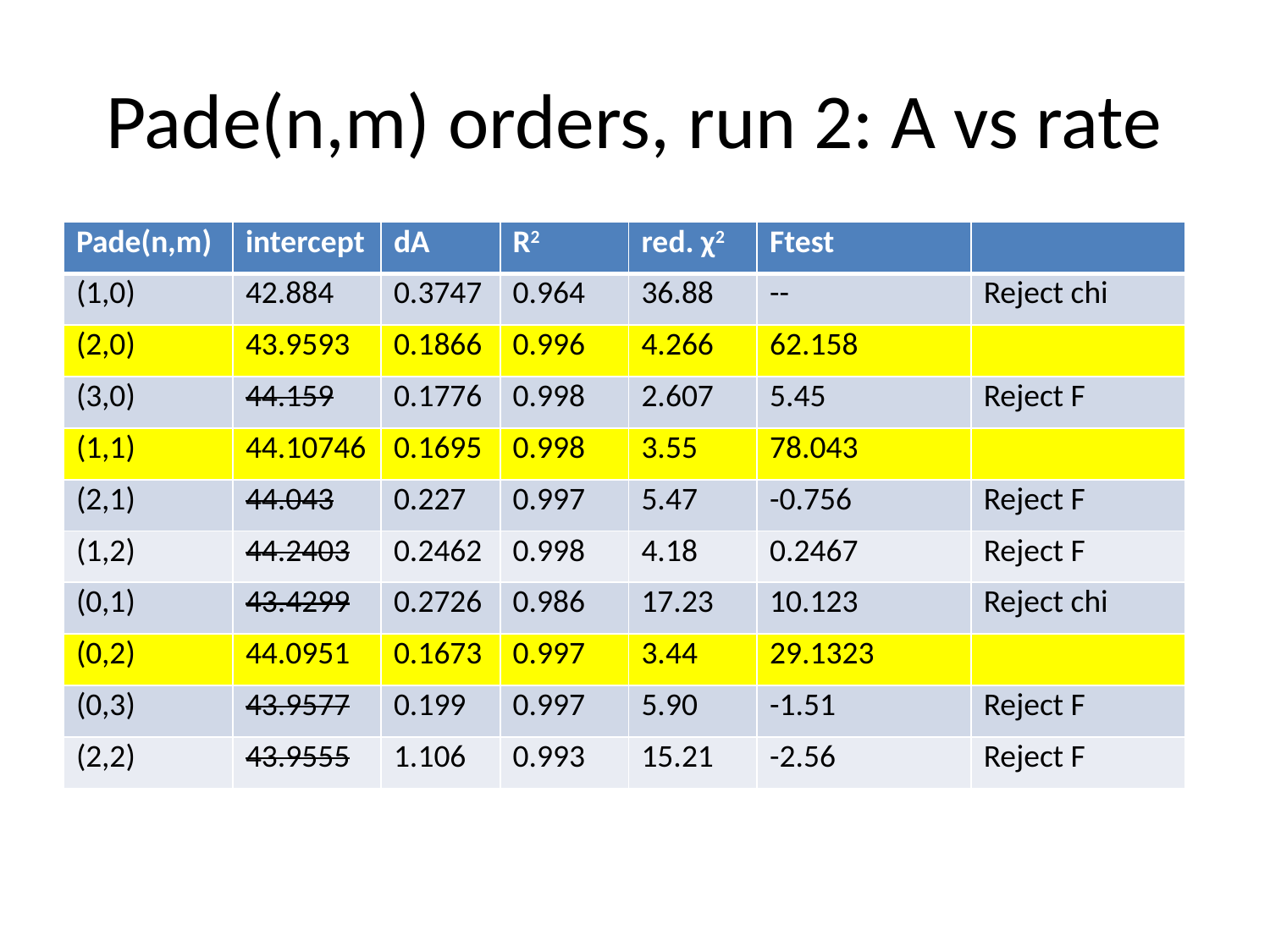

# Pade(n,m) orders, run 2: A vs rate
| Pade(n,m) | intercept | dA | R2 | red. χ2 | Ftest |  |
| --- | --- | --- | --- | --- | --- | --- |
| (1,0) | 42.884 | 0.3747 | 0.964 | 36.88 | -- | Reject chi |
| (2,0) | 43.9593 | 0.1866 | 0.996 | 4.266 | 62.158 |  |
| (3,0) | 44.159 | 0.1776 | 0.998 | 2.607 | 5.45 | Reject F |
| (1,1) | 44.10746 | 0.1695 | 0.998 | 3.55 | 78.043 |  |
| (2,1) | 44.043 | 0.227 | 0.997 | 5.47 | -0.756 | Reject F |
| (1,2) | 44.2403 | 0.2462 | 0.998 | 4.18 | 0.2467 | Reject F |
| (0,1) | 43.4299 | 0.2726 | 0.986 | 17.23 | 10.123 | Reject chi |
| (0,2) | 44.0951 | 0.1673 | 0.997 | 3.44 | 29.1323 |  |
| (0,3) | 43.9577 | 0.199 | 0.997 | 5.90 | -1.51 | Reject F |
| (2,2) | 43.9555 | 1.106 | 0.993 | 15.21 | -2.56 | Reject F |